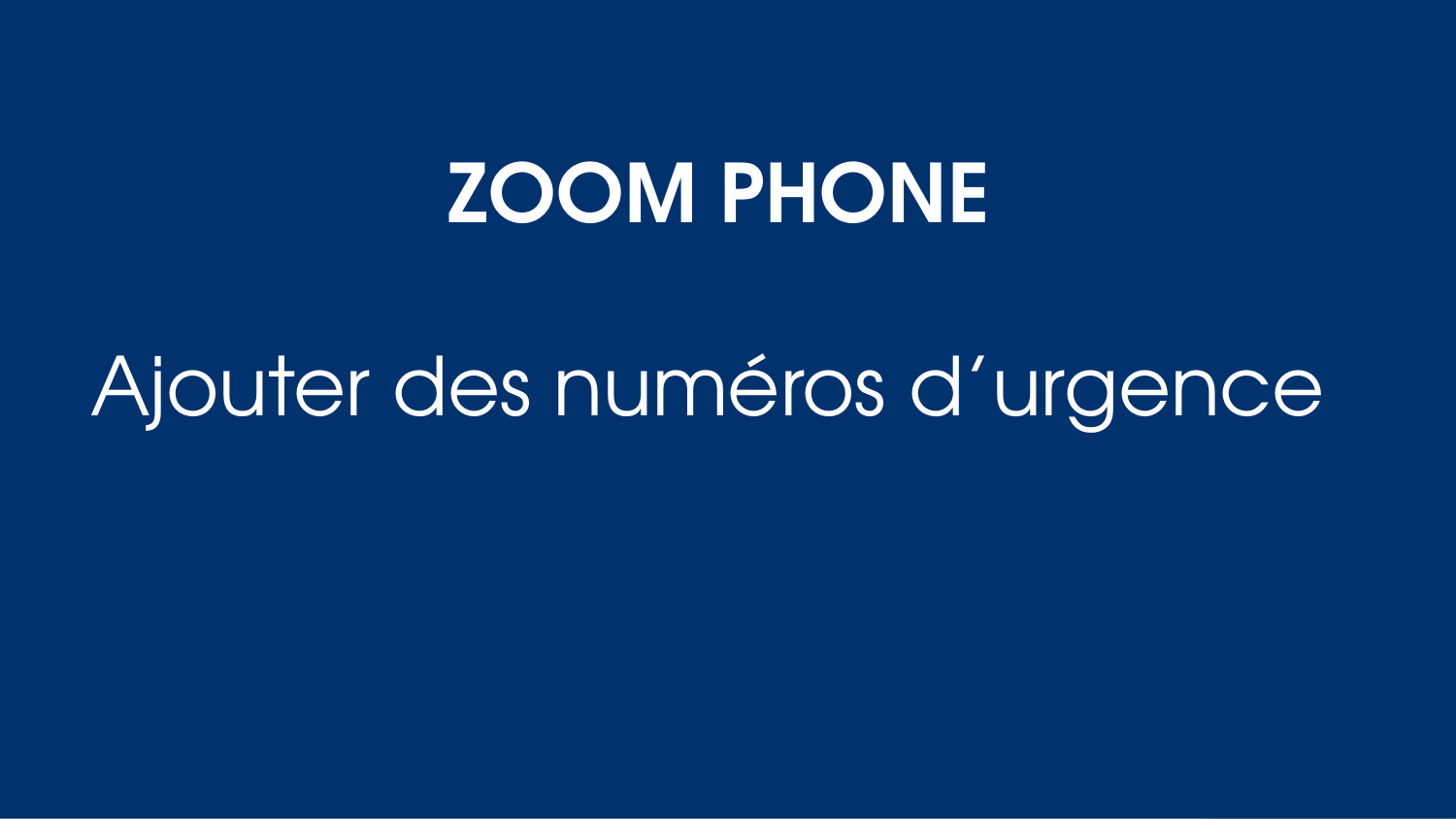

#
ZOOM PHONE

Ajouter des numéros d’urgence

  16